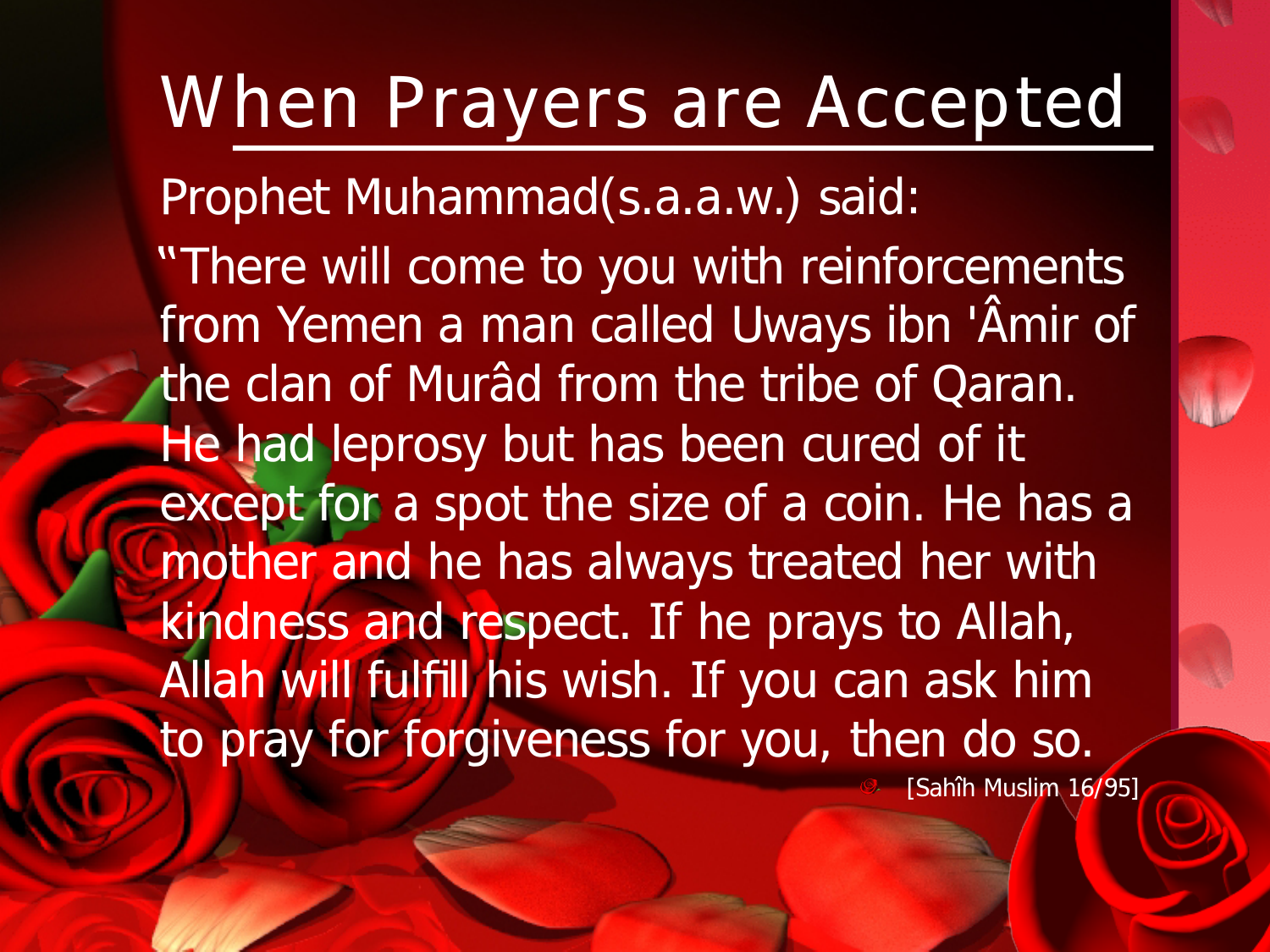

# When Prayers are Accepted
Prophet Muhammad(s.a.a.w.) said:
“There will come to you with reinforcements from Yemen a man called Uways ibn 'Âmir of the clan of Murâd from the tribe of Qaran. He had leprosy but has been cured of it except for a spot the size of a coin. He has a mother and he has always treated her with kindness and respect. If he prays to Allah, Allah will fulfill his wish. If you can ask him to pray for forgiveness for you, then do so.
[Sahîh Muslim 16/95]